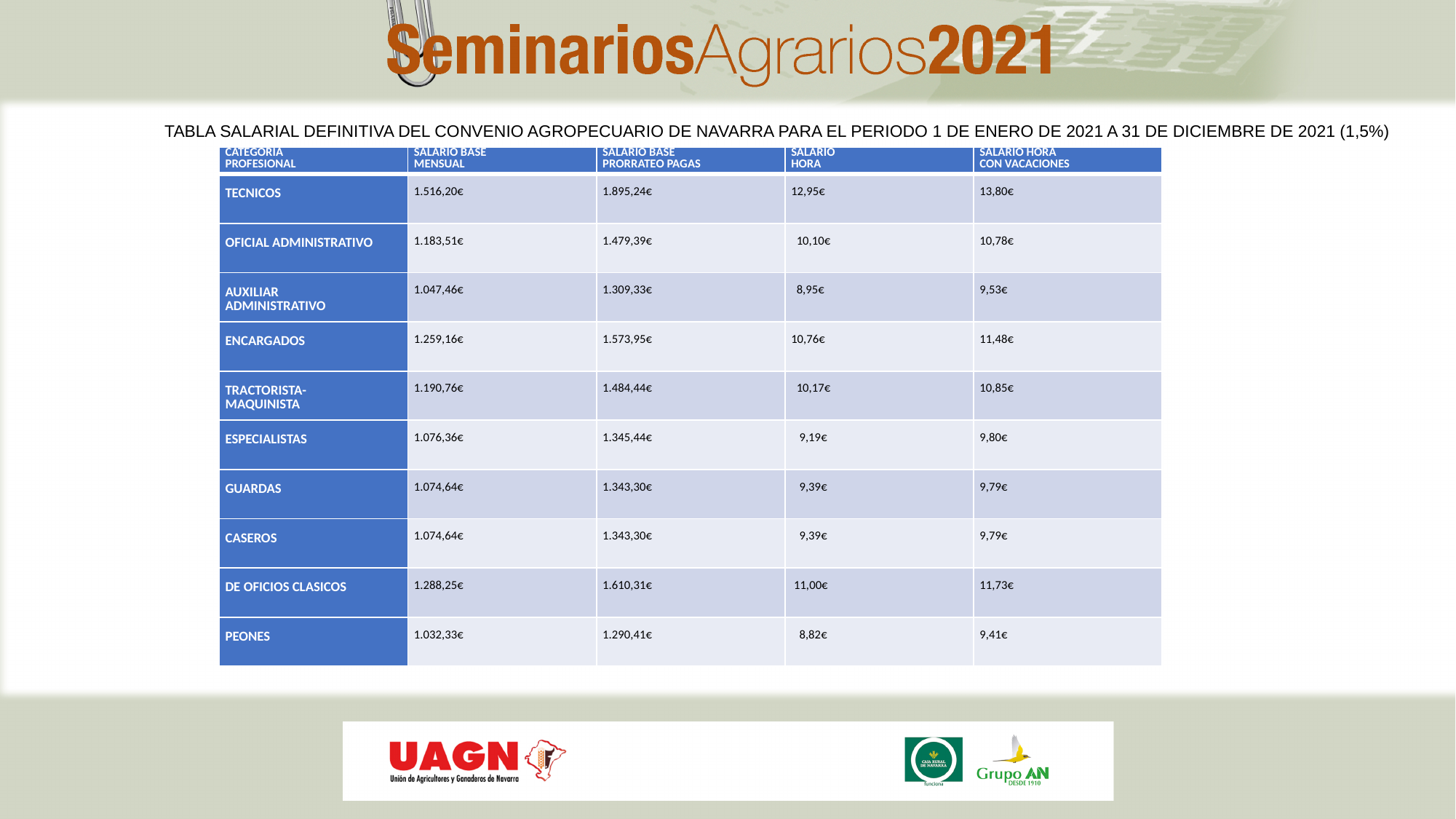

TABLA SALARIAL DEFINITIVA DEL CONVENIO AGROPECUARIO DE NAVARRA PARA EL PERIODO 1 DE ENERO DE 2021 A 31 DE DICIEMBRE DE 2021 (1,5%)

| CATEGORIA PROFESIONAL | SALARIO BASE MENSUAL | SALARIO BASE PRORRATEO PAGAS | SALARIO HORA | SALARIO HORA CON VACACIONES |
| --- | --- | --- | --- | --- |
| TECNICOS | 1.516,20€ | 1.895,24€ | 12,95€ | 13,80€ |
| OFICIAL ADMINISTRATIVO | 1.183,51€ | 1.479,39€ | 10,10€ | 10,78€ |
| AUXILIAR ADMINISTRATIVO | 1.047,46€ | 1.309,33€ | 8,95€ | 9,53€ |
| ENCARGADOS | 1.259,16€ | 1.573,95€ | 10,76€ | 11,48€ |
| TRACTORISTA- MAQUINISTA | 1.190,76€ | 1.484,44€ | 10,17€ | 10,85€ |
| ESPECIALISTAS | 1.076,36€ | 1.345,44€ | 9,19€ | 9,80€ |
| GUARDAS | 1.074,64€ | 1.343,30€ | 9,39€ | 9,79€ |
| CASEROS | 1.074,64€ | 1.343,30€ | 9,39€ | 9,79€ |
| DE OFICIOS CLASICOS | 1.288,25€ | 1.610,31€ | 11,00€ | 11,73€ |
| PEONES | 1.032,33€ | 1.290,41€ | 8,82€ | 9,41€ |
#